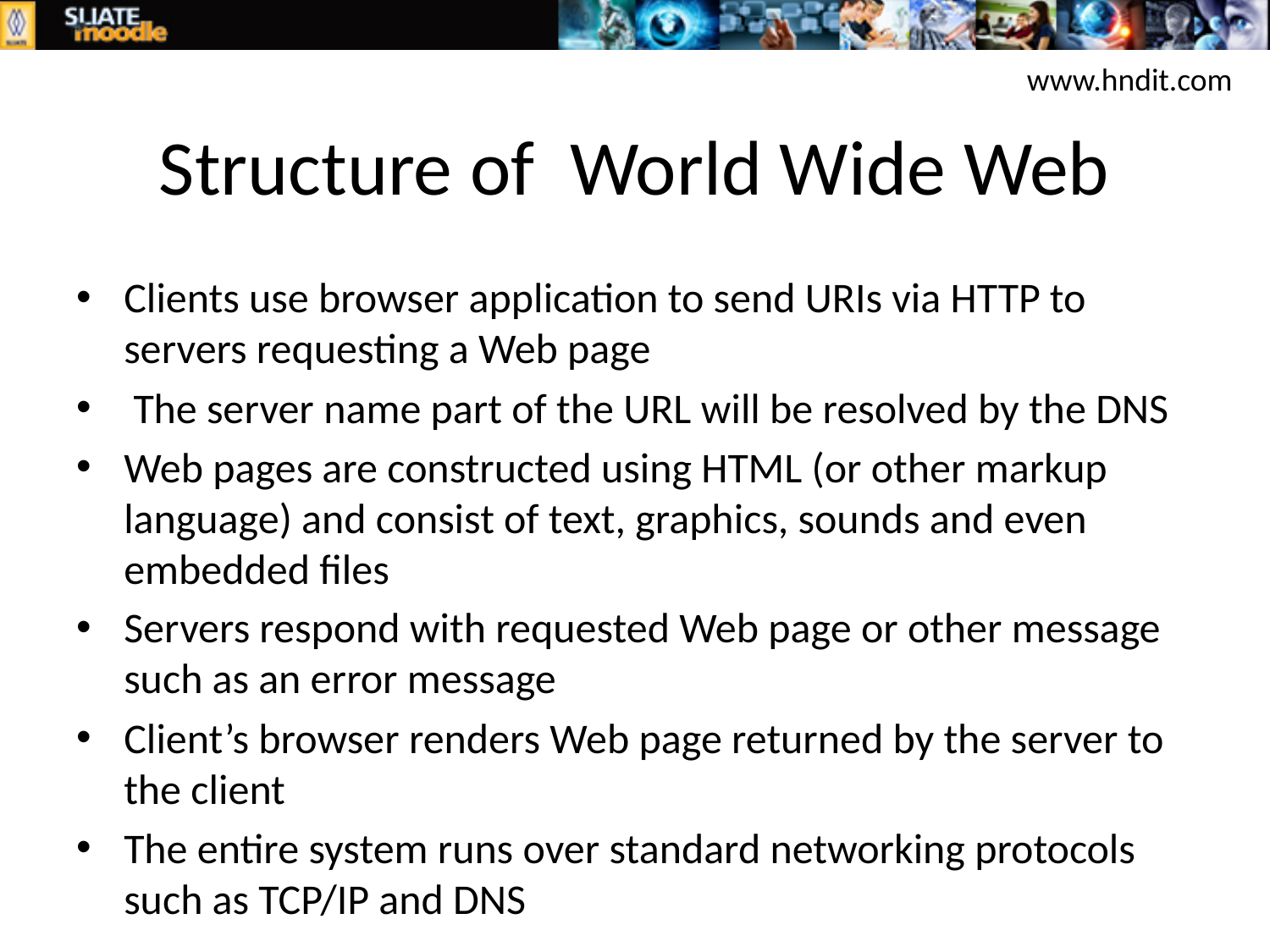

www.hndit.com
# Structure of  World Wide Web
Clients use browser application to send URIs via HTTP to servers requesting a Web page
 The server name part of the URL will be resolved by the DNS
Web pages are constructed using HTML (or other markup language) and consist of text, graphics, sounds and even embedded files
Servers respond with requested Web page or other message such as an error message
Client’s browser renders Web page returned by the server to the client
The entire system runs over standard networking protocols such as TCP/IP and DNS